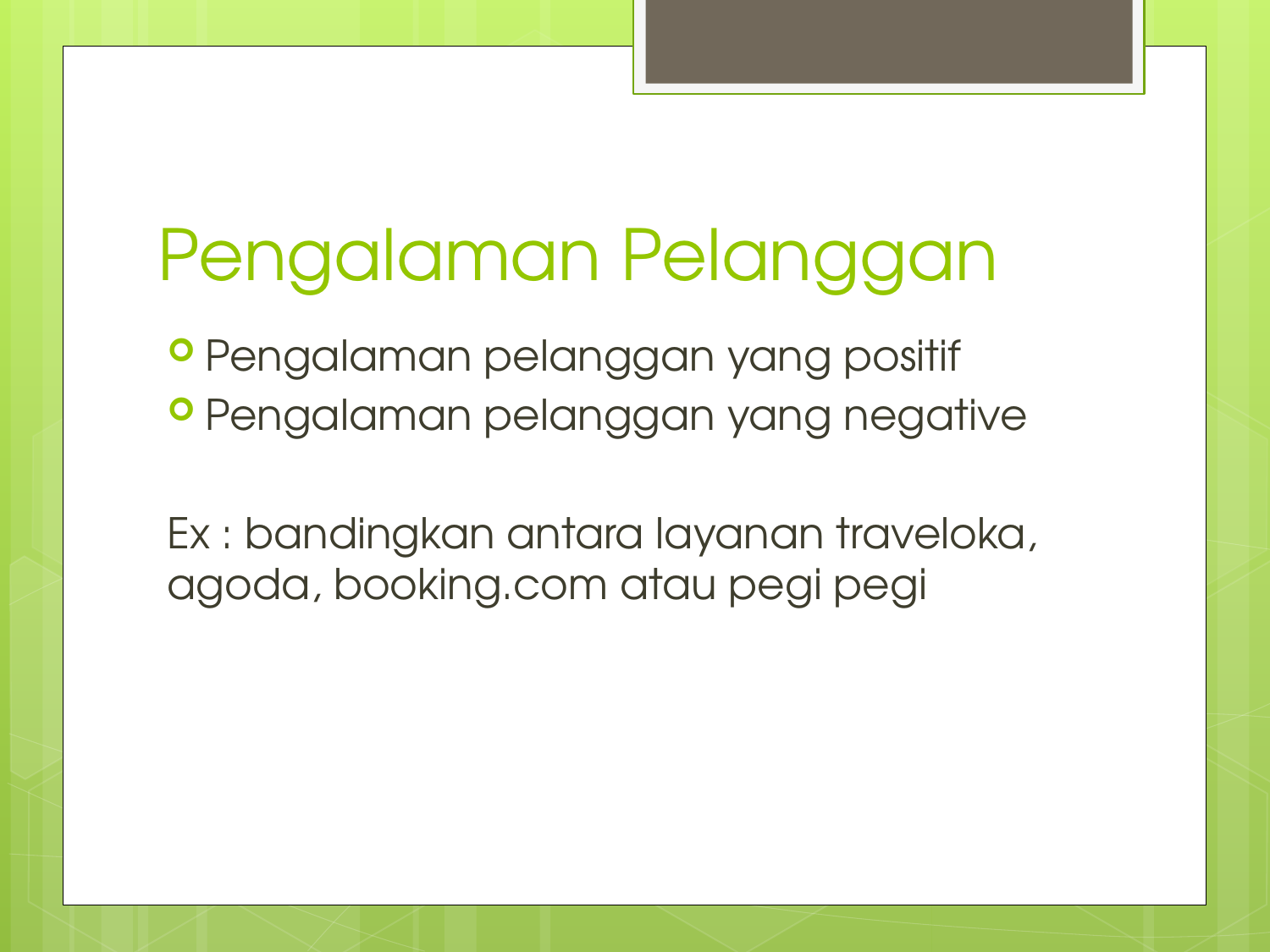

# Pengalaman Pelanggan
Pengalaman pelanggan yang positif
Pengalaman pelanggan yang negative

Ex : bandingkan antara layanan traveloka, agoda, booking.com atau pegi pegi